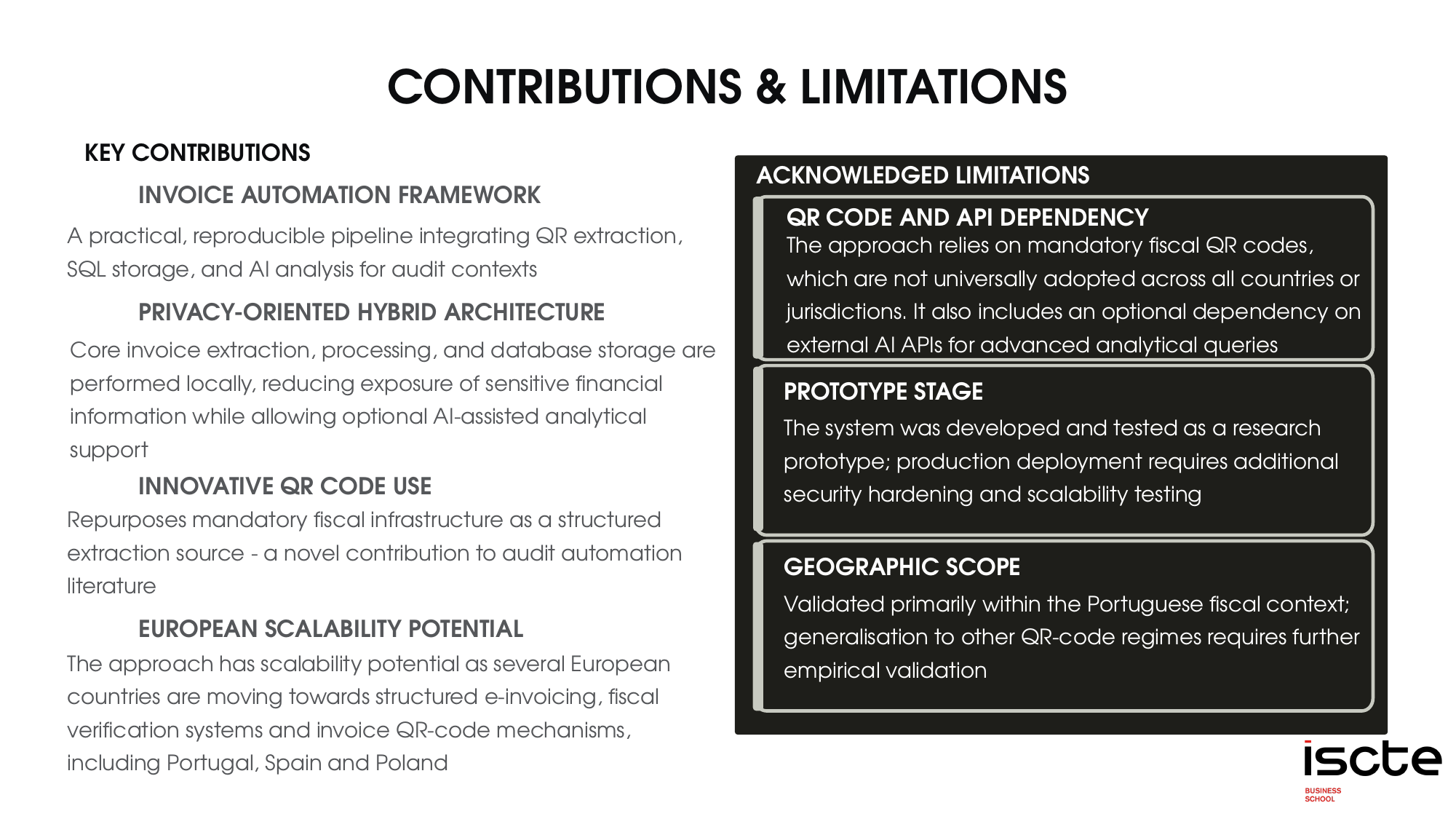

19

CONTRIBUTIONS & LIMITATIONS
KEY CONTRIBUTIONS

ACKNOWLEDGED LIMITATIONS
INVOICE AUTOMATION FRAMEWORK

QR CODE AND API DEPENDENCY
A practical, reproducible pipeline integrating QR extraction, SQL storage, and AI analysis for audit contexts
The approach relies on mandatory fiscal QR codes, which are not universally adopted across all countries or jurisdictions. It also includes an optional dependency on external AI APIs for advanced analytical queries
PRIVACY-ORIENTED HYBRID ARCHITECTURE

Core invoice extraction, processing, and database storage are performed locally, reducing exposure of sensitive financial information while allowing optional AI-assisted analytical support

PROTOTYPE STAGE
The system was developed and tested as a research prototype; production deployment requires additional security hardening and scalability testing
INNOVATIVE QR CODE USE

Repurposes mandatory fiscal infrastructure as a structured extraction source - a novel contribution to audit automation literature

GEOGRAPHIC SCOPE
Validated primarily within the Portuguese fiscal context; generalisation to other QR-code regimes requires further empirical validation
EUROPEAN SCALABILITY POTENTIAL

The approach has scalability potential as several European countries are moving towards structured e-invoicing, fiscal verification systems and invoice QR-code mechanisms, including Portugal, Spain and Poland